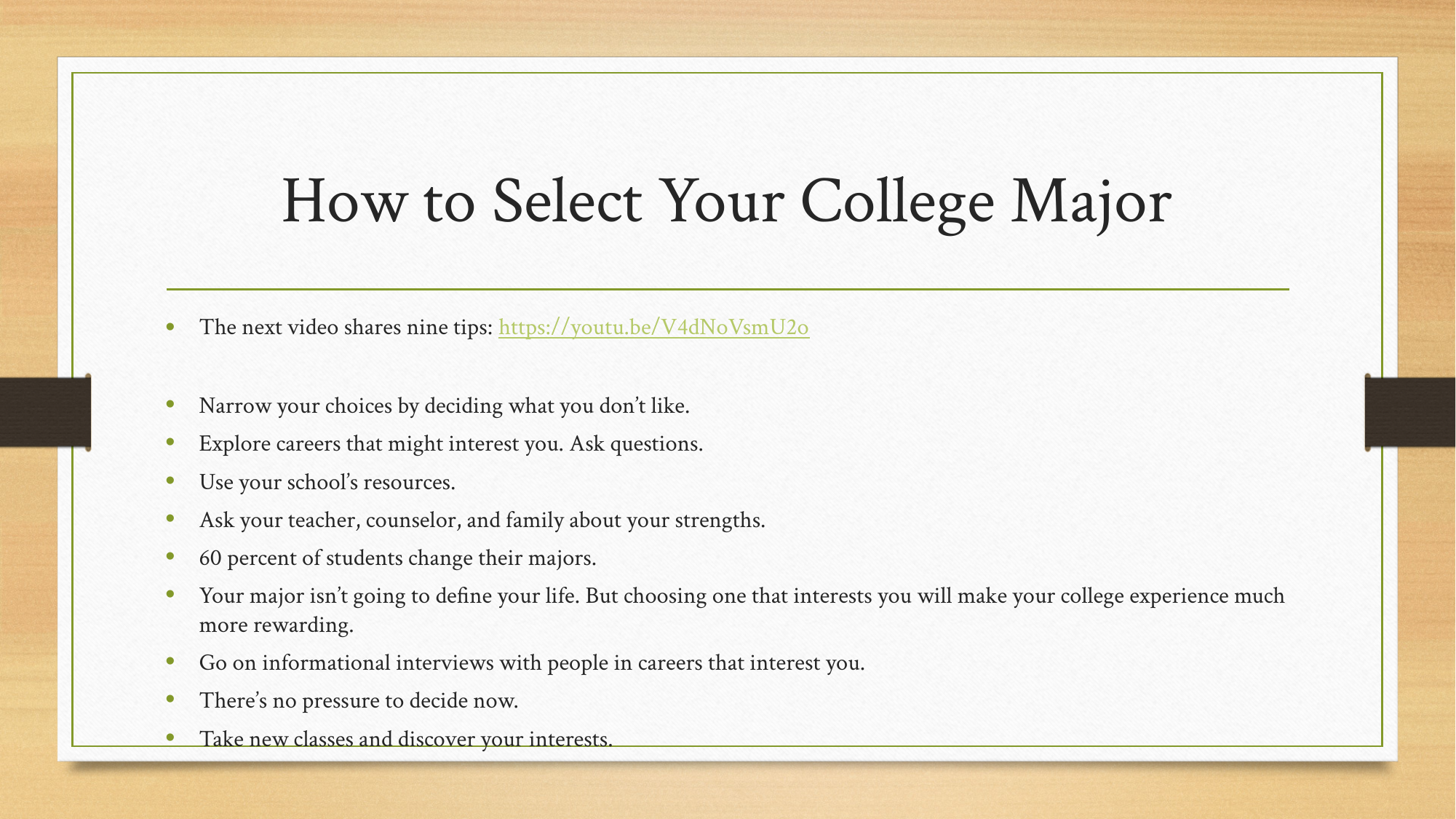

# How to Select Your College Major
The next video shares nine tips: https://youtu.be/V4dNoVsmU2o

Narrow your choices by deciding what you don’t like.
Explore careers that might interest you. Ask questions.
Use your school’s resources.
Ask your teacher, counselor, and family about your strengths.
60 percent of students change their majors.
Your major isn’t going to define your life. But choosing one that interests you will make your college experience much more rewarding.
Go on informational interviews with people in careers that interest you.
There’s no pressure to decide now.
Take new classes and discover your interests.